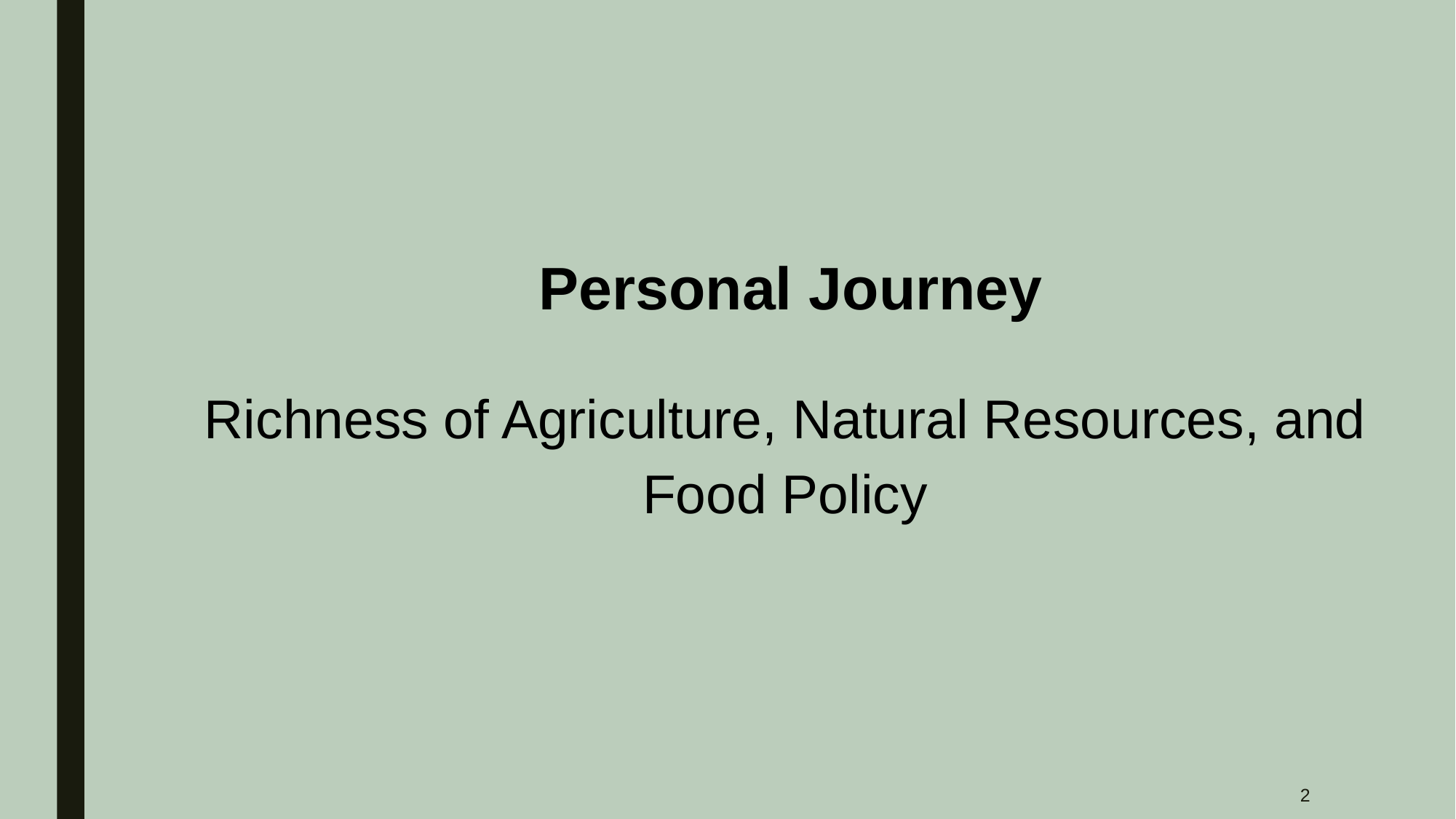

Personal Journey
Richness of Agriculture, Natural Resources, and Food Policy
2